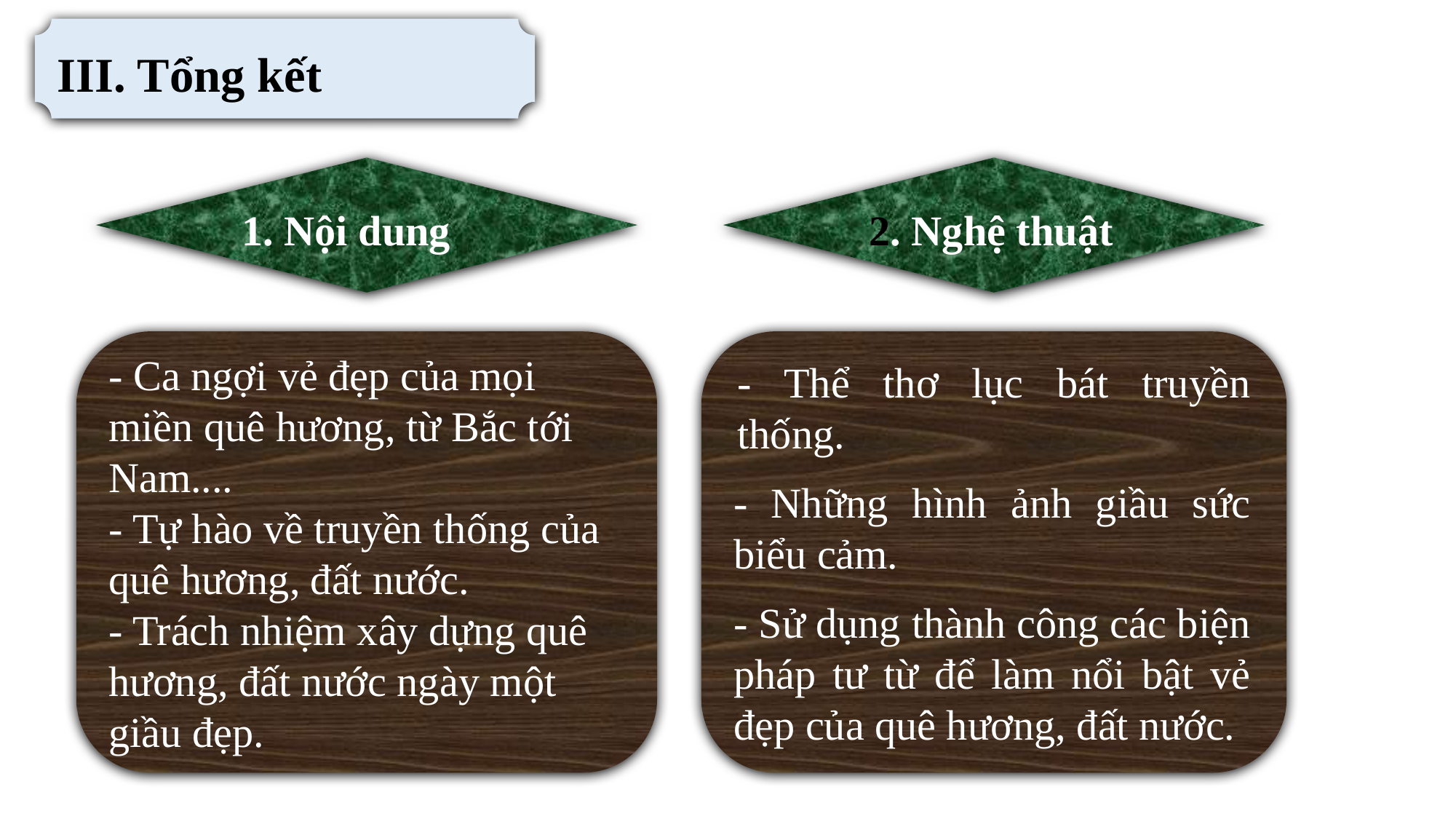

III. Tổng kết
1. Nội dung
2. Nghệ thuật
- Thể thơ lục bát truyền thống.
- Những hình ảnh giầu sức biểu cảm.
- Sử dụng thành công các biện pháp tư từ để làm nổi bật vẻ đẹp của quê hương, đất nước.
- Ca ngợi vẻ đẹp của mọi miền quê hương, từ Bắc tới Nam....
- Tự hào về truyền thống của quê hương, đất nước.
- Trách nhiệm xây dựng quê hương, đất nước ngày một giầu đẹp.